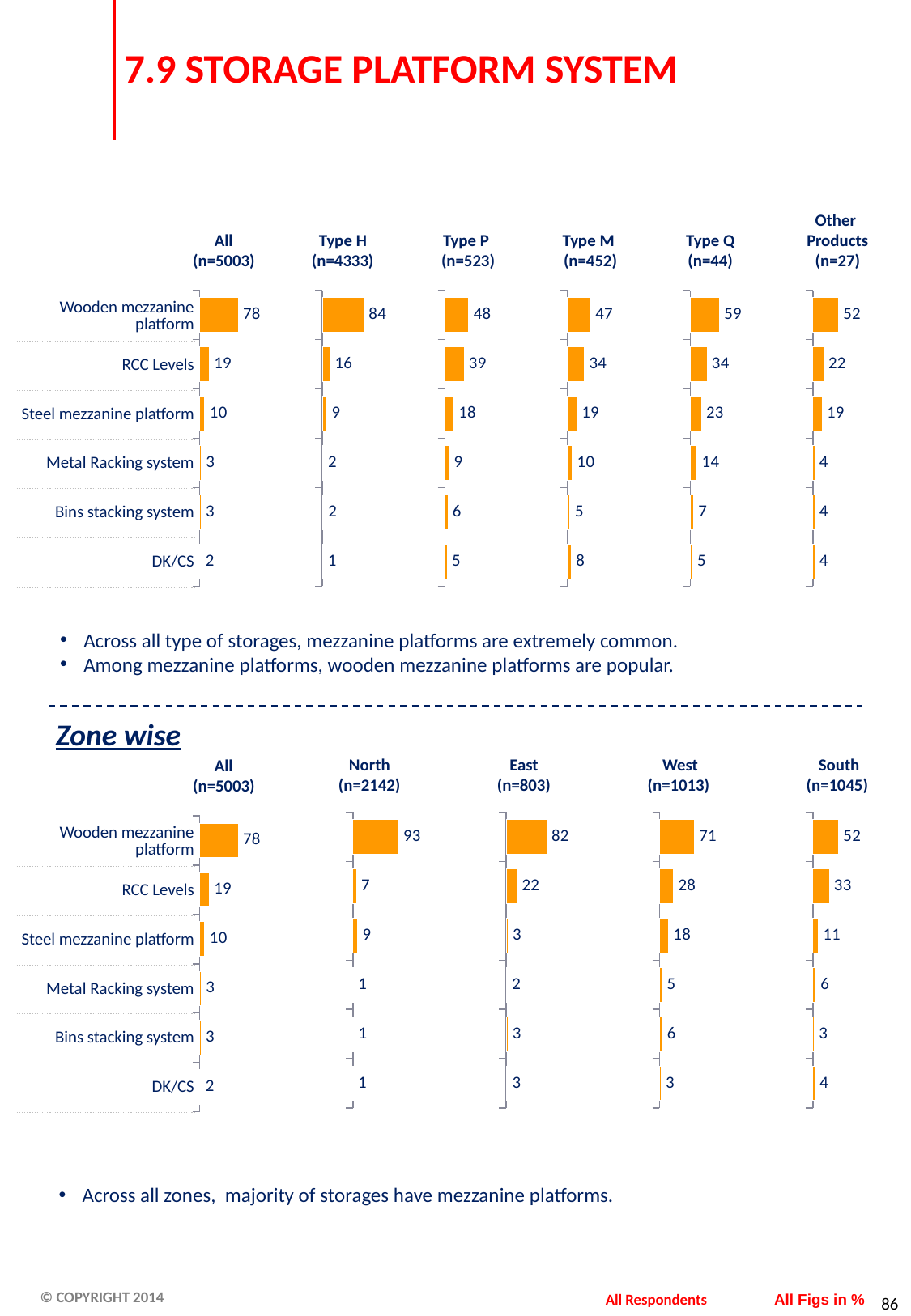

# 7.9 STORAGE PLATFORM SYSTEM
Other
Products
(n=27)
All
(n=5003)
Type H
(n=4333)
Type P
(n=523)
Type M
(n=452)
Type Q
(n=44)

### Chart

| Category | Rank 1 |
|---|---|
| Wooden mezzanine platform | 78.01 |
| RCC Levels | 19.25 |
| Steel mezzanine platform | 10.47 |
| Metal Racking system | 3.04 |
| Bins stacking system | 2.86 |
| Others | 2.16 |

### Chart

| Category | Rank 1 |
|---|---|
| Wooden mezzanine platform | 84.44000000000003 |
| RCC Levels | 15.79 |
| Steel mezzanine platform | 9.350000000000007 |
| Metal Racking system | 2.01 |
| Bins stacking system | 2.4699999999999998 |
| Others | 1.43 |

### Chart

| Category | Rank 1 |
|---|---|
| Wooden mezzanine platform | 48.18 |
| RCC Levels | 38.62000000000001 |
| Steel mezzanine platform | 17.97 |
| Metal Racking system | 8.8 |
| Bins stacking system | 5.930000000000002 |
| Others | 4.59 |

### Chart

| Category | Rank 1 |
|---|---|
| Wooden mezzanine platform | 46.9 |
| RCC Levels | 33.849999999999994 |
| Steel mezzanine platform | 18.81 |
| Metal Racking system | 9.51 |
| Bins stacking system | 5.09 |
| Others | 7.52 |

### Chart

| Category | Rank 1 |
|---|---|
| Wooden mezzanine platform | 59.09 |
| RCC Levels | 34.09 |
| Steel mezzanine platform | 22.73 |
| Metal Racking system | 13.639999999999999 |
| Bins stacking system | 6.8199999999999985 |
| Others | 4.55 |

### Chart

| Category | Rank 1 |
|---|---|
| Wooden mezzanine platform | 51.85 |
| RCC Levels | 22.22 |
| Steel mezzanine platform | 18.52 |
| Metal Racking system | 3.7 |
| Bins stacking system | 3.7 |
| Others | 3.7 |
| Wooden mezzanine platform |
| --- |
| RCC Levels |
| Steel mezzanine platform |
| Metal Racking system |
| Bins stacking system |
| DK/CS |
Across all type of storages, mezzanine platforms are extremely common.
Among mezzanine platforms, wooden mezzanine platforms are popular.
Zone wise
North
(n=2142)
East
(n=803)
 West
(n=1013)
 South
(n=1045)
All
(n=5003)

### Chart

| Category | Rank 1 |
|---|---|
| Wooden mezzanine platform | 92.53 |
| RCC Levels | 7.14 |
| Steel mezzanine platform | 9.43 |
| Metal Racking system | 0.8400000000000006 |
| Bins stacking system | 1.31 |
| Others | 0.51 |

### Chart

| Category | Rank 1 |
|---|---|
| Wooden mezzanine platform | 82.19 |
| RCC Levels | 22.29 |
| Steel mezzanine platform | 3.36 |
| Metal Racking system | 2.4899999999999998 |
| Bins stacking system | 3.24 |
| Others | 2.86 |

### Chart

| Category | Rank 1 |
|---|---|
| Wooden mezzanine platform | 70.58 |
| RCC Levels | 28.04 |
| Steel mezzanine platform | 18.07 |
| Metal Racking system | 5.03 |
| Bins stacking system | 5.92 |
| Others | 2.96 |

### Chart

| Category | Rank 1 |
|---|---|
| Wooden mezzanine platform | 52.25 |
| RCC Levels | 33.21 |
| Steel mezzanine platform | 10.719999999999999 |
| Metal Racking system | 6.03 |
| Bins stacking system | 2.7800000000000002 |
| Others | 4.21 |

### Chart

| Category | Rank 1 |
|---|---|
| Wooden mezzanine platform | 78.01 |
| RCC Levels | 19.25 |
| Steel mezzanine platform | 10.47 |
| Metal Racking system | 3.04 |
| Bins stacking system | 2.86 |
| Others | 2.16 |
| Wooden mezzanine platform |
| --- |
| RCC Levels |
| Steel mezzanine platform |
| Metal Racking system |
| Bins stacking system |
| DK/CS |
Across all zones,  majority of storages have mezzanine platforms.
All Respondents
All Figs in %